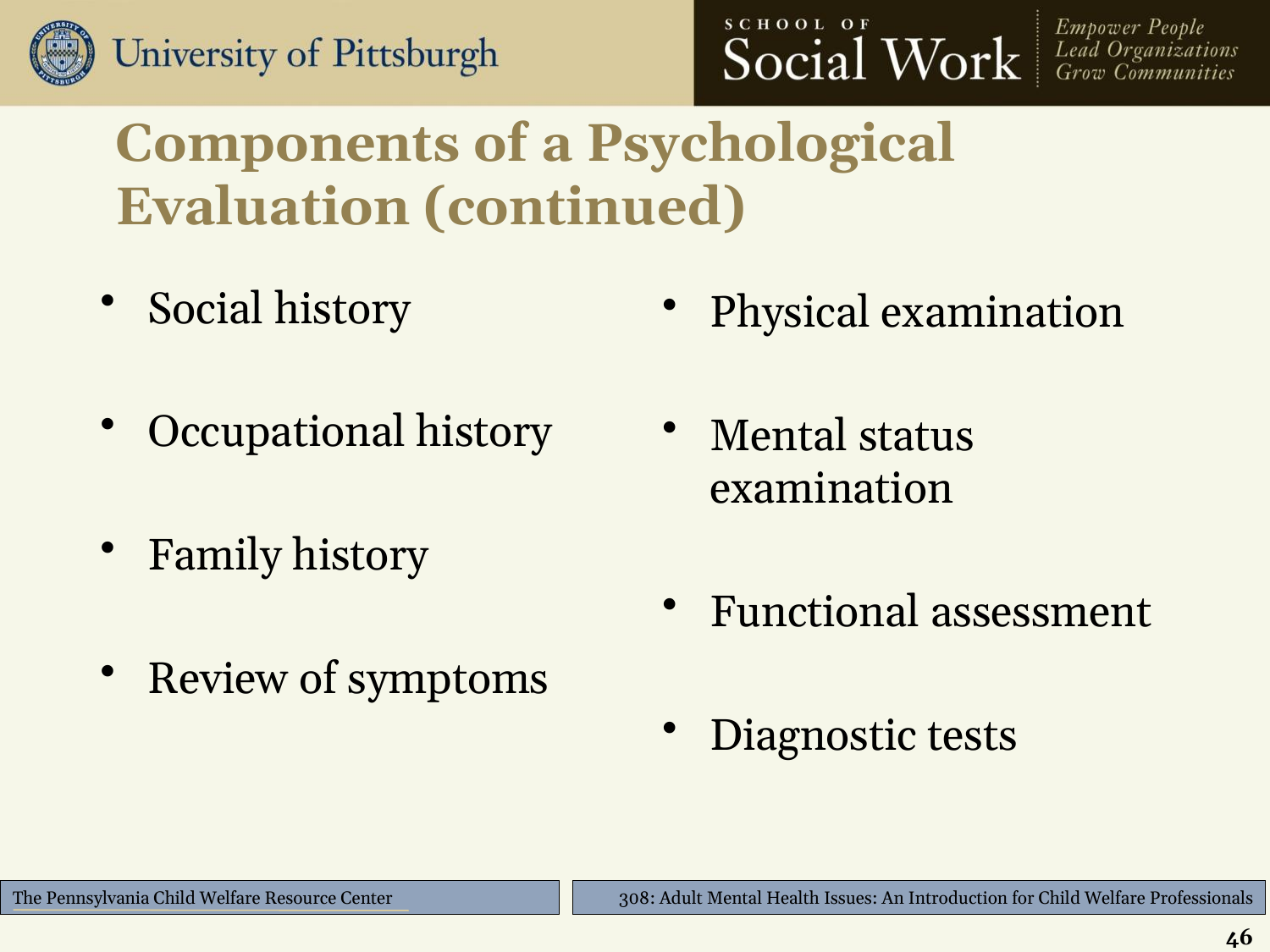

# Components of a Psychological Evaluation (continued)
Social history

Occupational history

Family history

Review of symptoms
Physical examination

Mental status examination

Functional assessment

Diagnostic tests
46